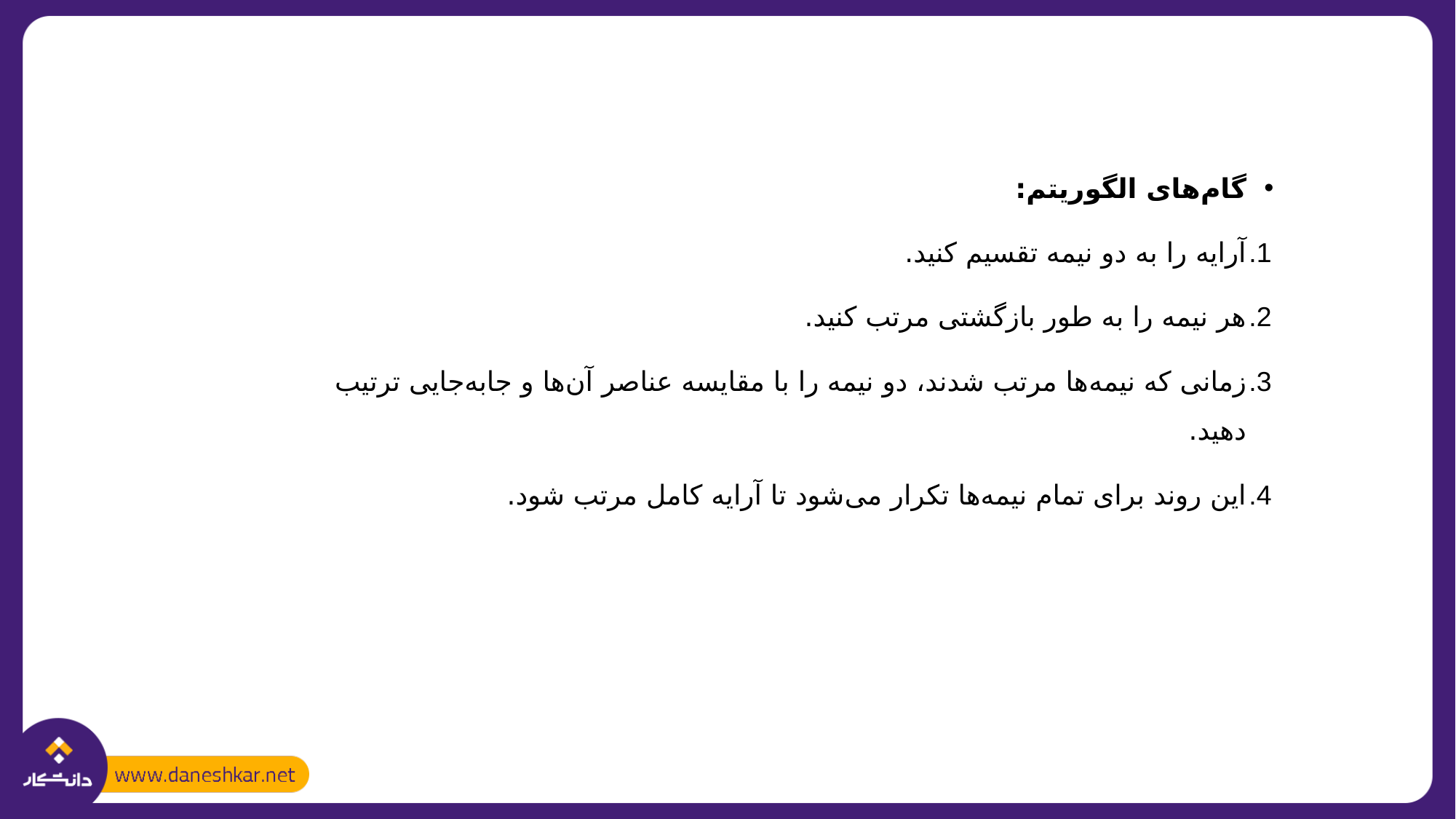

گام‌های الگوریتم:
آرایه را به دو نیمه تقسیم کنید.
هر نیمه را به طور بازگشتی مرتب کنید.
زمانی که نیمه‌ها مرتب شدند، دو نیمه را با مقایسه عناصر آن‌ها و جابه‌جایی ترتیب دهید.
این روند برای تمام نیمه‌ها تکرار می‌شود تا آرایه کامل مرتب شود.